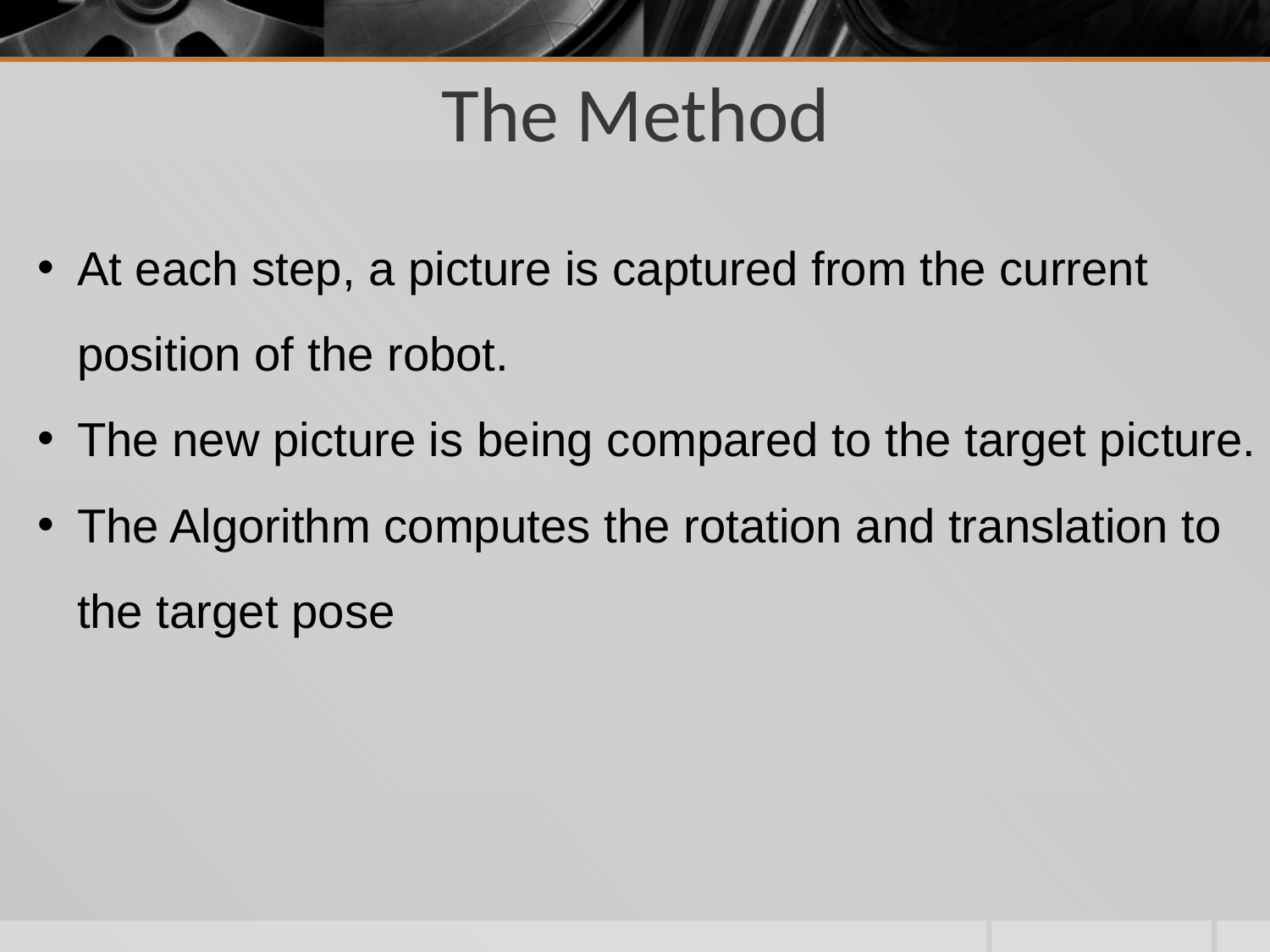

The Method
At each step, a picture is captured from the current position of the robot.
The new picture is being compared to the target picture.
The Algorithm computes the rotation and translation to the target pose